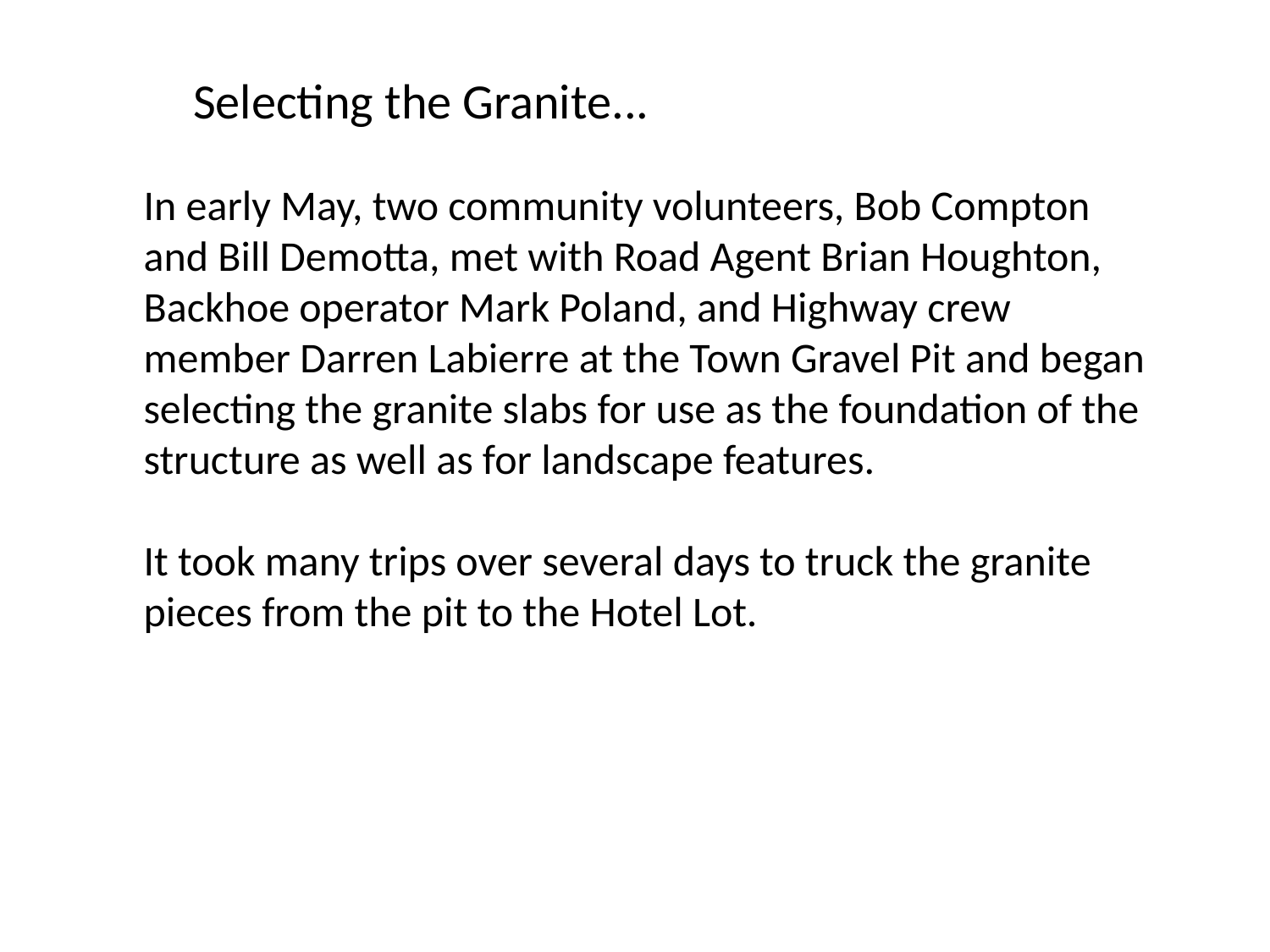

Selecting the Granite...
In early May, two community volunteers, Bob Compton and Bill Demotta, met with Road Agent Brian Houghton, Backhoe operator Mark Poland, and Highway crew member Darren Labierre at the Town Gravel Pit and began  selecting the granite slabs for use as the foundation of the structure as well as for landscape features.

It took many trips over several days to truck the granite pieces from the pit to the Hotel Lot.